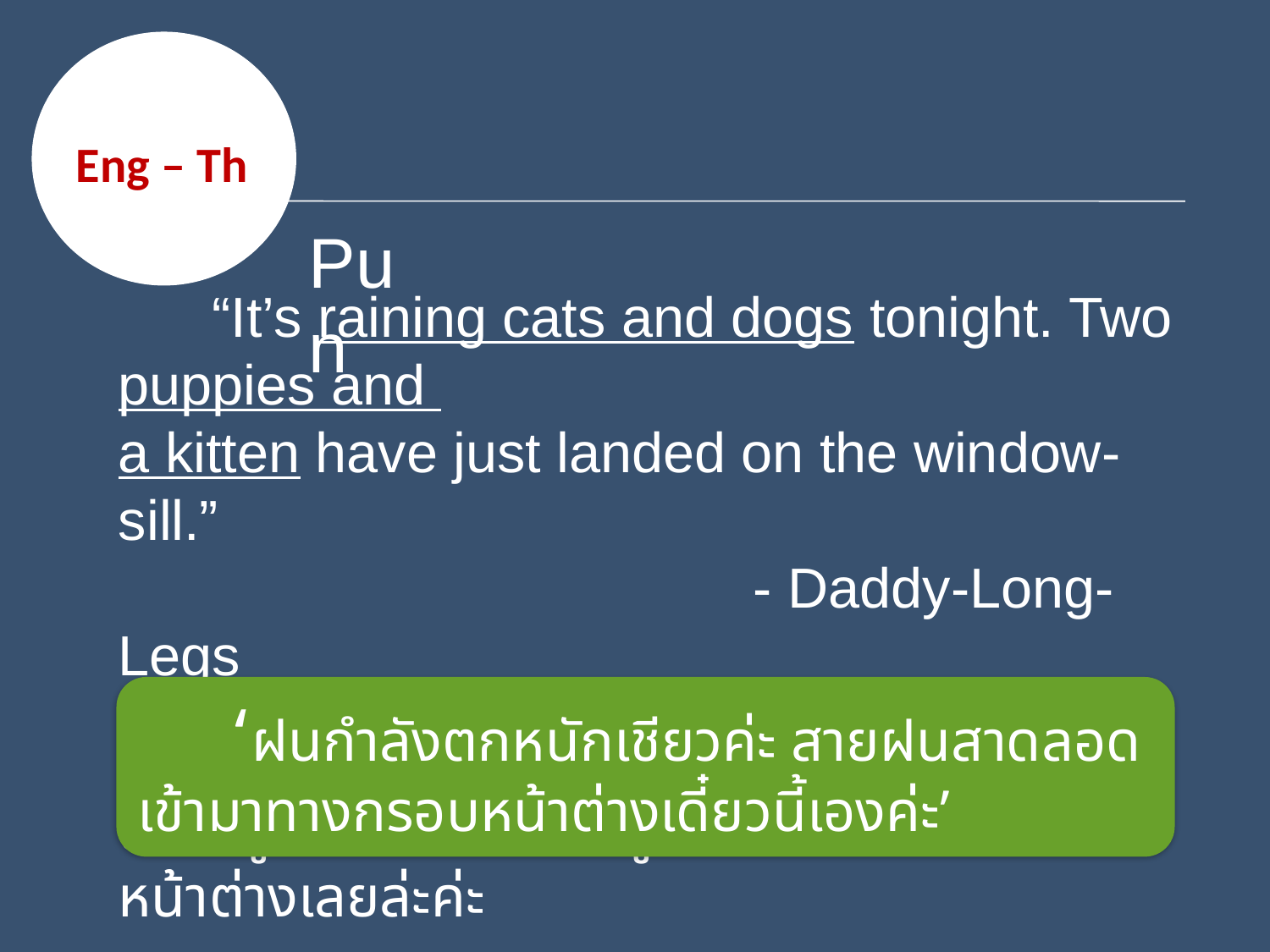

Eng – Th
 Pun
      “It’s raining cats and dogs tonight. Two puppies and
a kitten have just landed on the window-sill.”
					- Daddy-Long-Legs

	: ฝนตกลงมาเป็นหมาเป็นแมวเลยค่ะคืนนี้ เพิ่งมีลูกหมาสองตัวกับลูกแมวอีกตัวนึงตกมาที่หน้าต่างเลยล่ะค่ะ

     ‘ฝนกำลังตกหนักเชียวค่ะ สายฝนสาดลอดเข้ามาทางกรอบหน้าต่างเดี๋ยวนี้เองค่ะ’